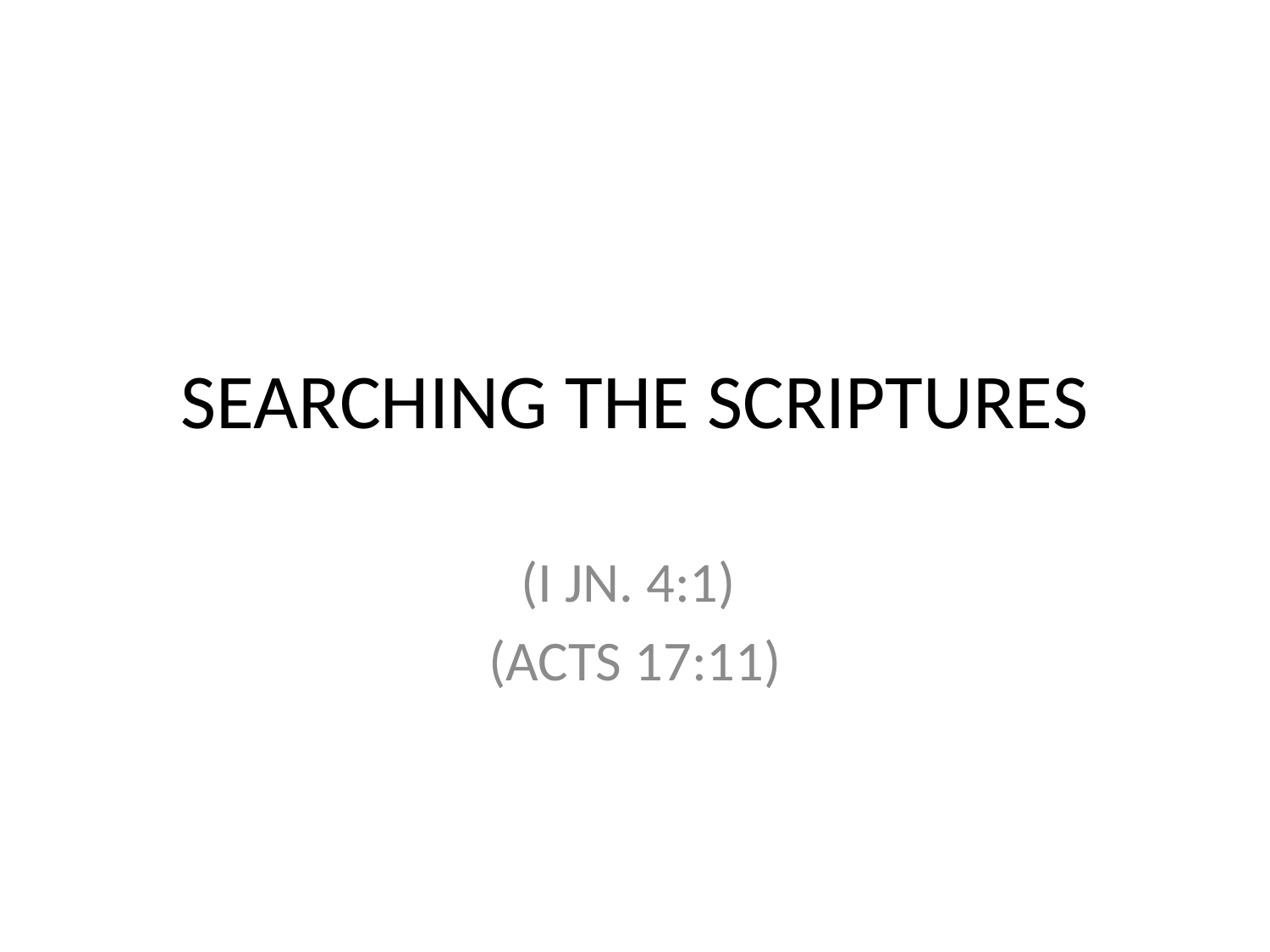

# SEARCHING THE SCRIPTURES
(I JN. 4:1)
(ACTS 17:11)